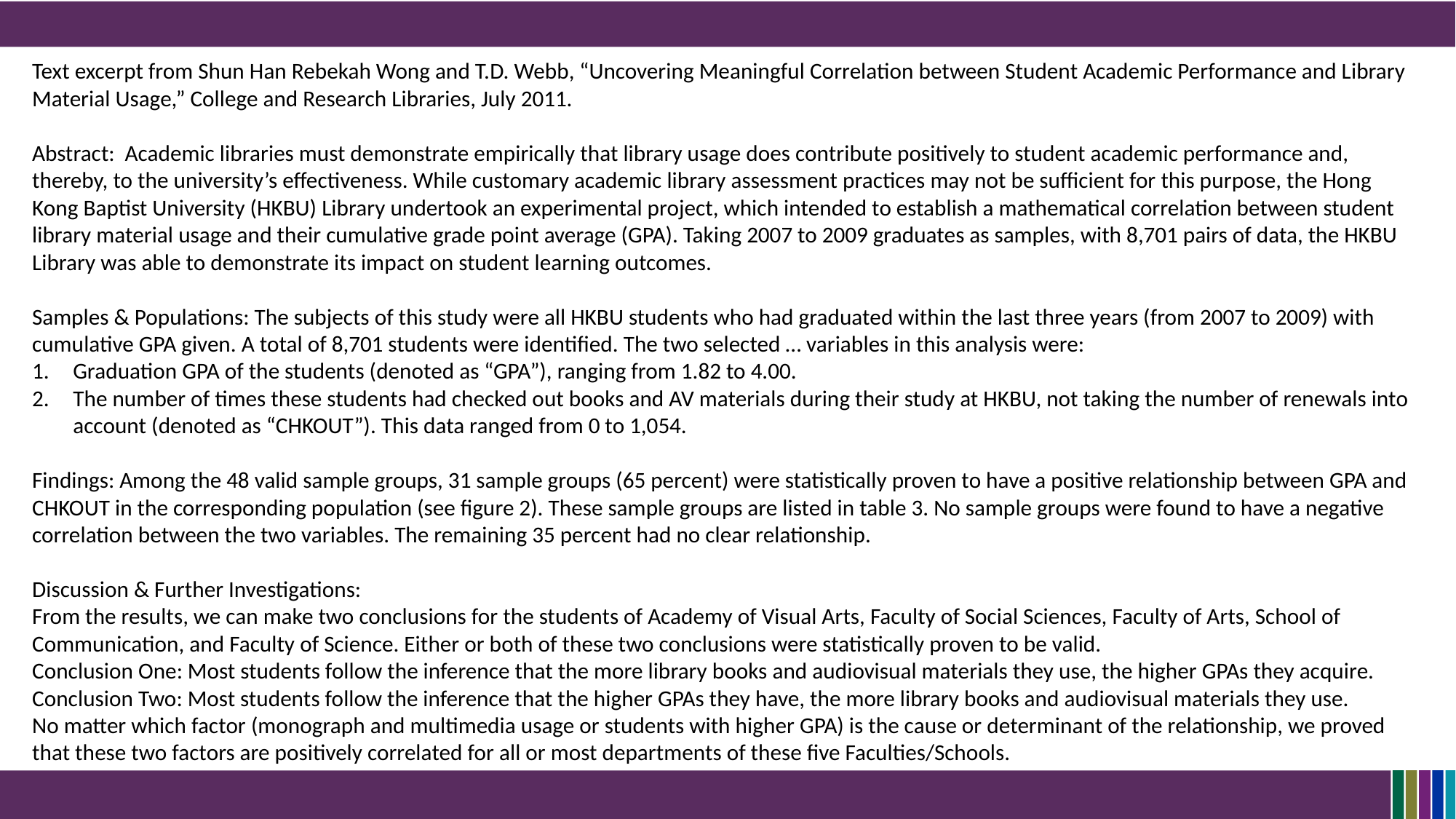

# Example: Article Excerpt Mark-up
Text excerpt from Shun Han Rebekah Wong and T.D. Webb, “Uncovering Meaningful Correlation between Student Academic Performance and Library Material Usage,” College and Research Libraries, July 2011.

Abstract:  Academic libraries must demonstrate empirically that library usage does contribute positively to student academic performance and, thereby, to the university’s effectiveness. While customary academic library assessment practices may not be sufficient for this purpose, the Hong Kong Baptist University (HKBU) Library undertook an experimental project, which intended to establish a mathematical correlation between student library material usage and their cumulative grade point average (GPA). Taking 2007 to 2009 graduates as samples, with 8,701 pairs of data, the HKBU Library was able to demonstrate its impact on student learning outcomes.

Samples & Populations: The subjects of this study were all HKBU students who had graduated within the last three years (from 2007 to 2009) with cumulative GPA given. A total of 8,701 students were identified. The two selected … variables in this analysis were:
Graduation GPA of the students (denoted as “GPA”), ranging from 1.82 to 4.00.
The number of times these students had checked out books and AV materials during their study at HKBU, not taking the number of renewals into account (denoted as “CHKOUT”). This data ranged from 0 to 1,054.

Findings: Among the 48 valid sample groups, 31 sample groups (65 percent) were statistically proven to have a positive relationship between GPA and CHKOUT in the corresponding population (see figure 2). These sample groups are listed in table 3. No sample groups were found to have a negative correlation between the two variables. The remaining 35 percent had no clear relationship.

Discussion & Further Investigations:
From the results, we can make two conclusions for the students of Academy of Visual Arts, Faculty of Social Sciences, Faculty of Arts, School of Communication, and Faculty of Science. Either or both of these two conclusions were statistically proven to be valid.
Conclusion One: Most students follow the inference that the more library books and audiovisual materials they use, the higher GPAs they acquire.
Conclusion Two: Most students follow the inference that the higher GPAs they have, the more library books and audiovisual materials they use.
No matter which factor (monograph and multimedia usage or students with higher GPA) is the cause or determinant of the relationship, we proved that these two factors are positively correlated for all or most departments of these five Faculties/Schools.